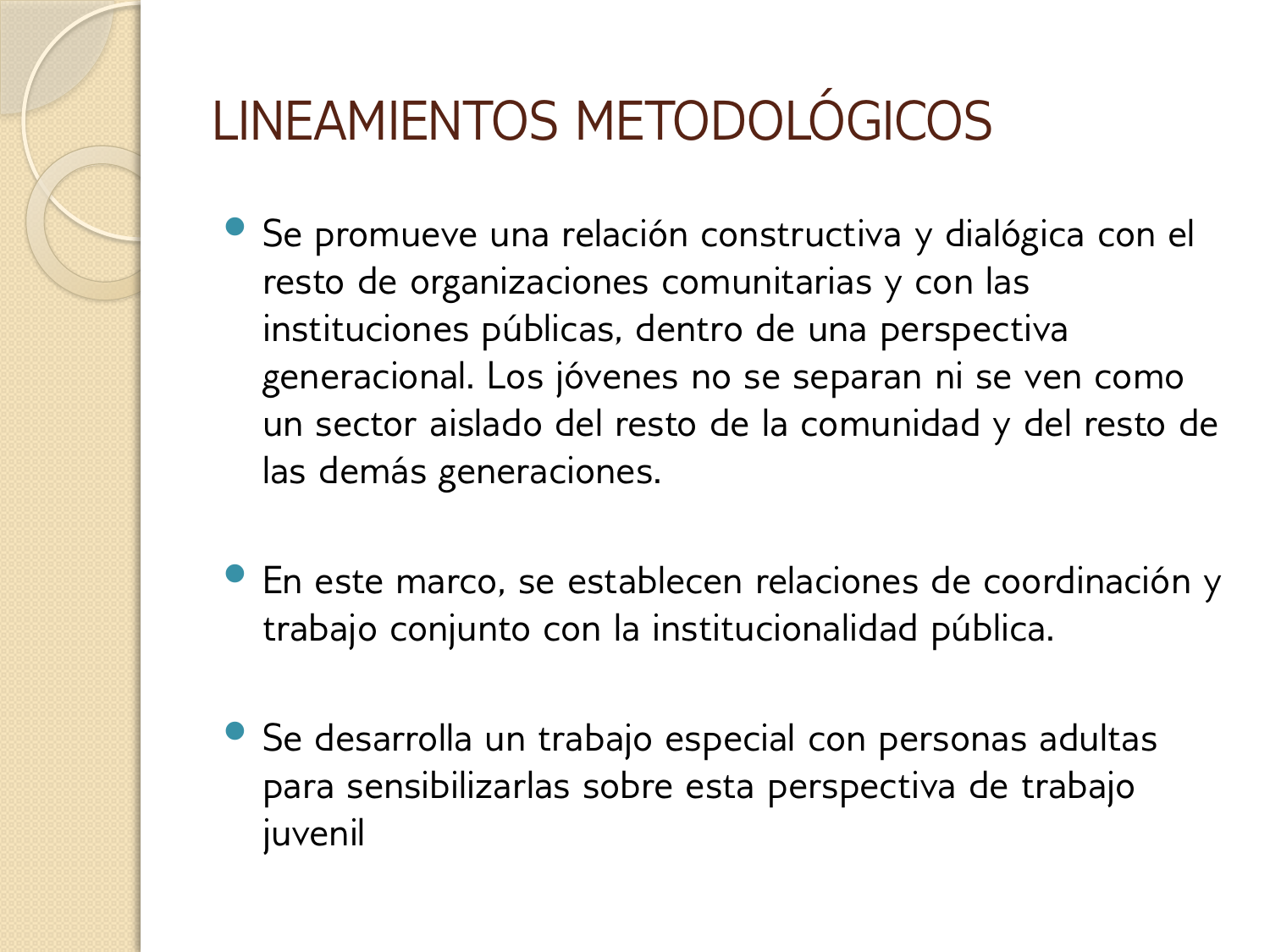

# LINEAMIENTOS METODOLÓGICOS
Se promueve una relación constructiva y dialógica con el resto de organizaciones comunitarias y con las instituciones públicas, dentro de una perspectiva generacional. Los jóvenes no se separan ni se ven como un sector aislado del resto de la comunidad y del resto de las demás generaciones.

En este marco, se establecen relaciones de coordinación y trabajo conjunto con la institucionalidad pública.

Se desarrolla un trabajo especial con personas adultas para sensibilizarlas sobre esta perspectiva de trabajo juvenil